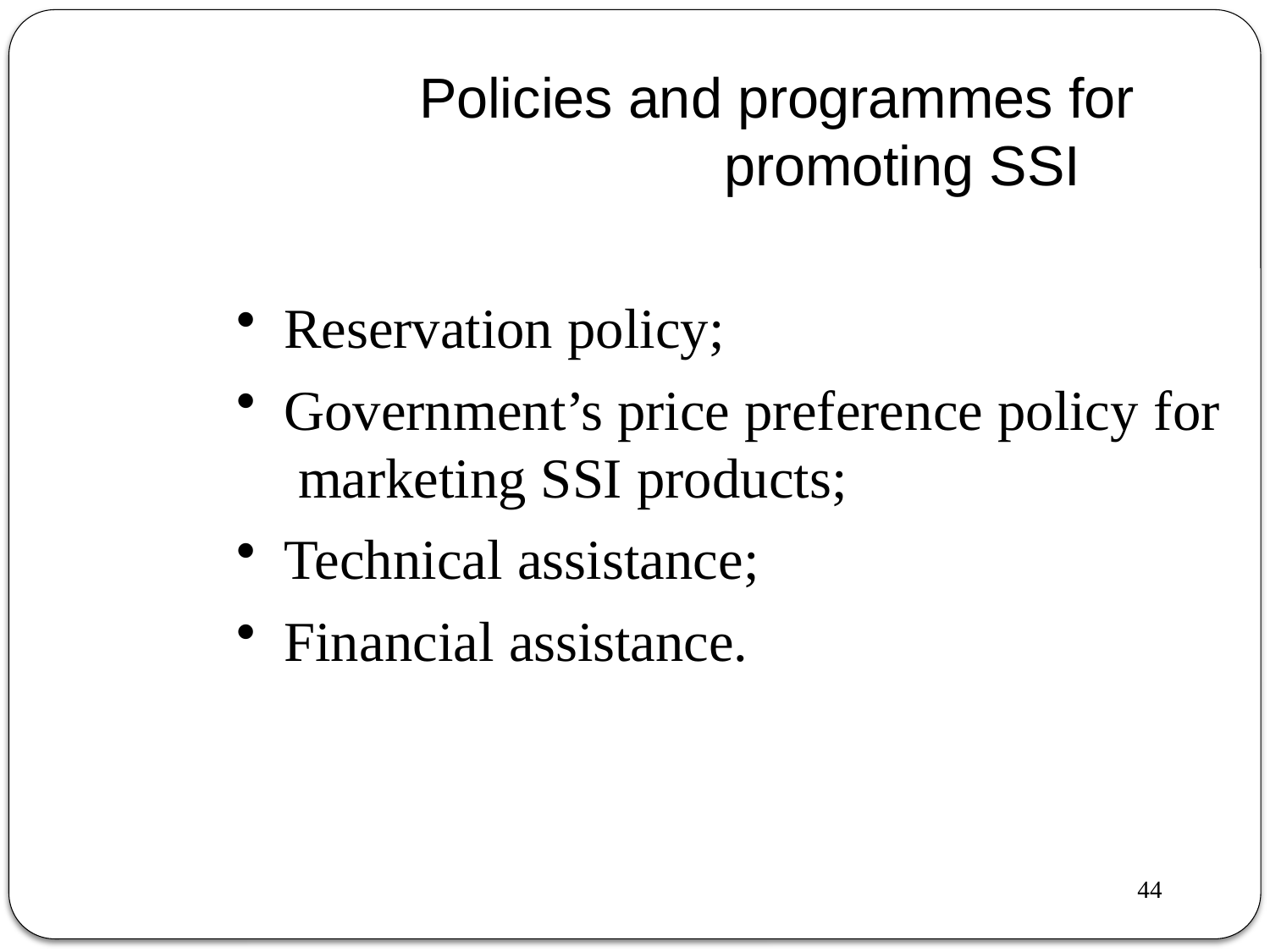

# Policies and programmes for  promoting SSI
Reservation policy;
Government’s price preference policy for  marketing SSI products;
Technical assistance;
Financial assistance.
44